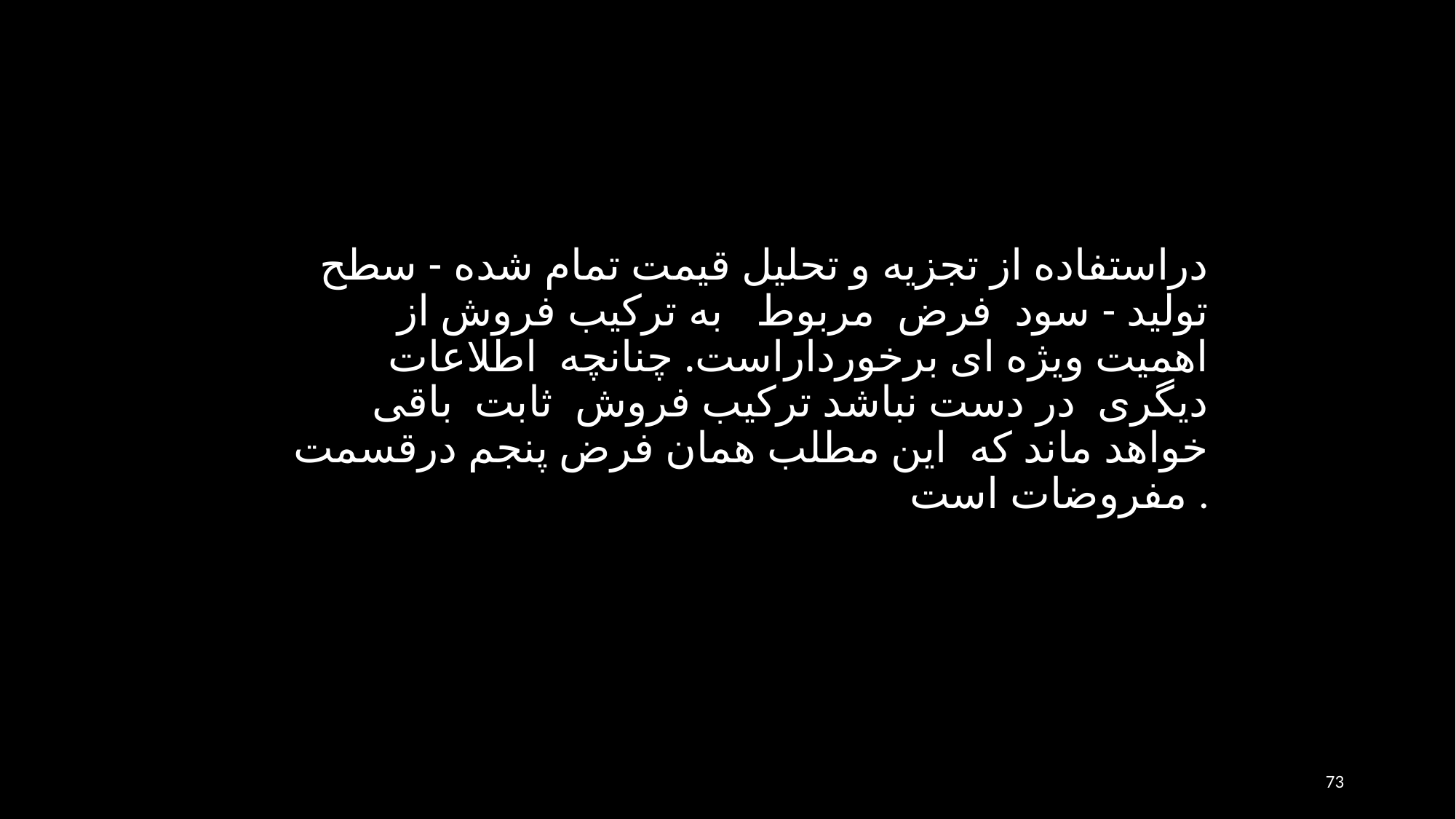

دراستفاده از تجزیه و تحلیل قیمت تمام شده - سطح تولید - سود  فرض  مربوط   به ترکیب فروش از اهمیت ویژه ای برخورداراست. چنانچه  اطلاعات  دیگری  در دست نباشد ترکیب فروش  ثابت  باقی خواهد ماند که  این مطلب همان فرض پنجم درقسمت مفروضات است .

73